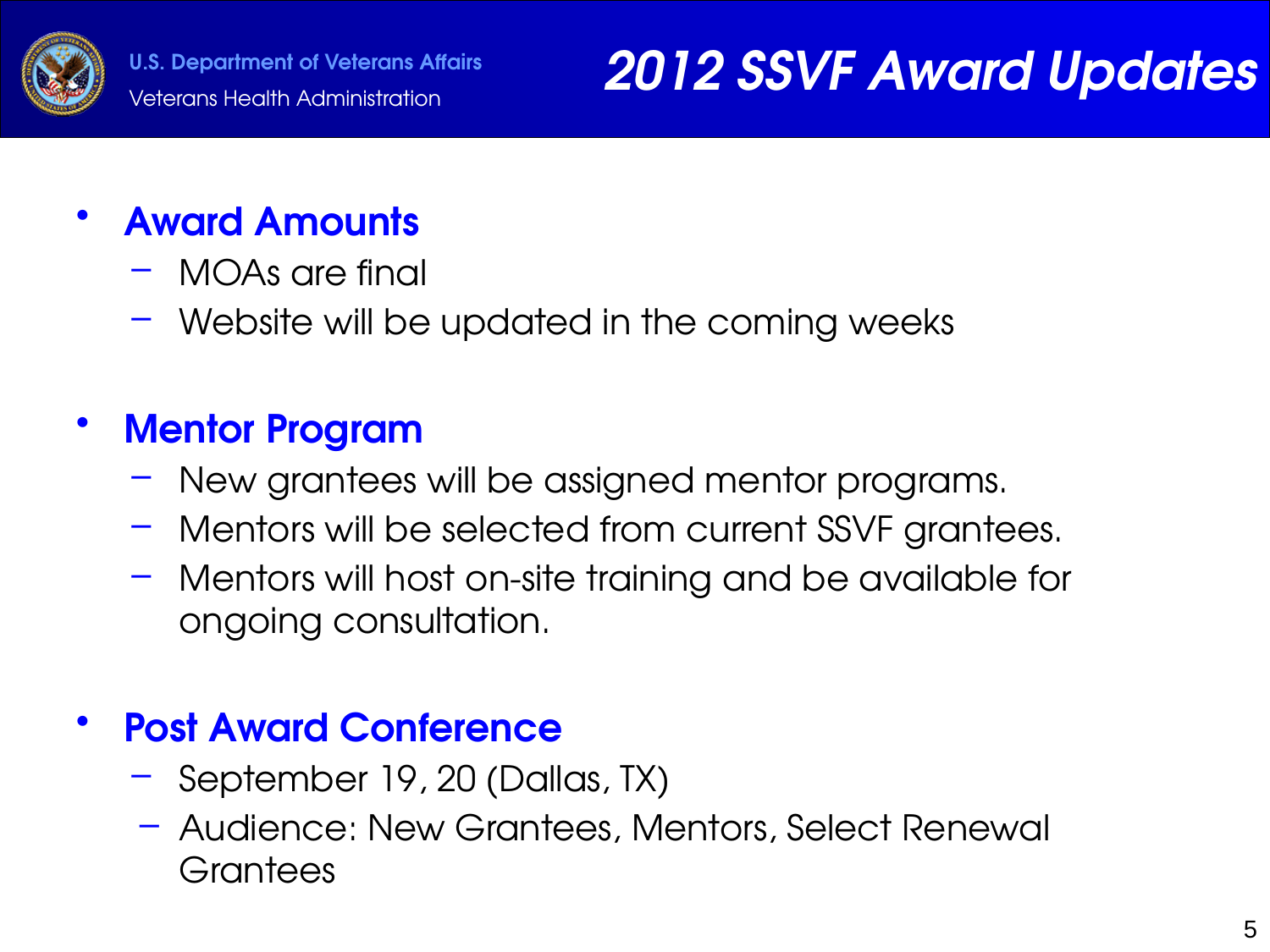

2012 SSVF Award Updates
Award Amounts
MOAs are final
Website will be updated in the coming weeks

Mentor Program
New grantees will be assigned mentor programs.
Mentors will be selected from current SSVF grantees.
Mentors will host on-site training and be available for ongoing consultation.

Post Award Conference
September 19, 20 (Dallas, TX)
Audience: New Grantees, Mentors, Select Renewal Grantees

5